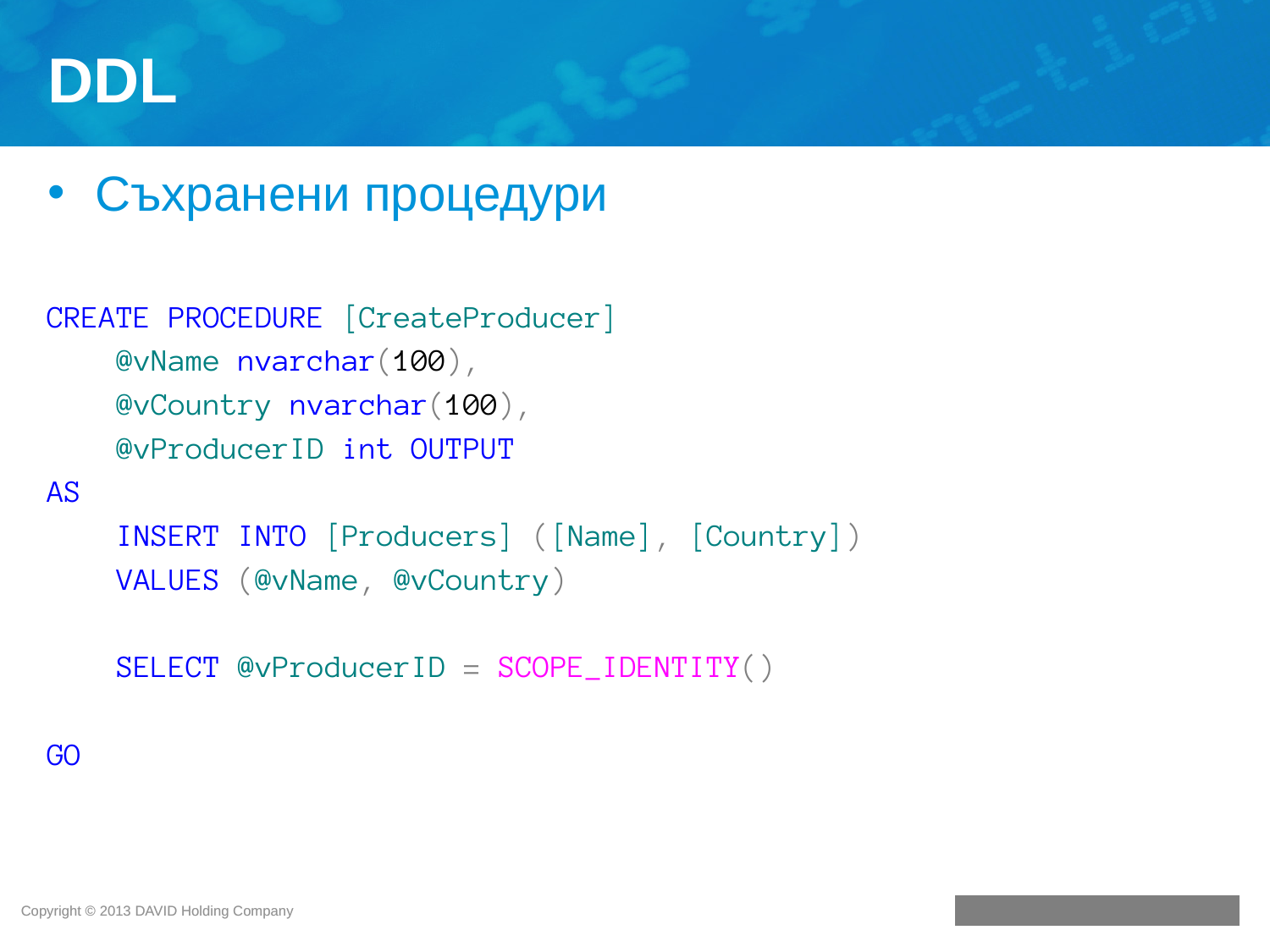

# DDL
Съхранени процедури

CREATE PROCEDURE [CreateProducer]
    @vName nvarchar(100),
    @vCountry nvarchar(100),
    @vProducerID int OUTPUT
AS
    INSERT INTO [Producers] ([Name], [Country])
    VALUES (@vName, @vCountry)
    SELECT @vProducerID = SCOPE_IDENTITY()
GO